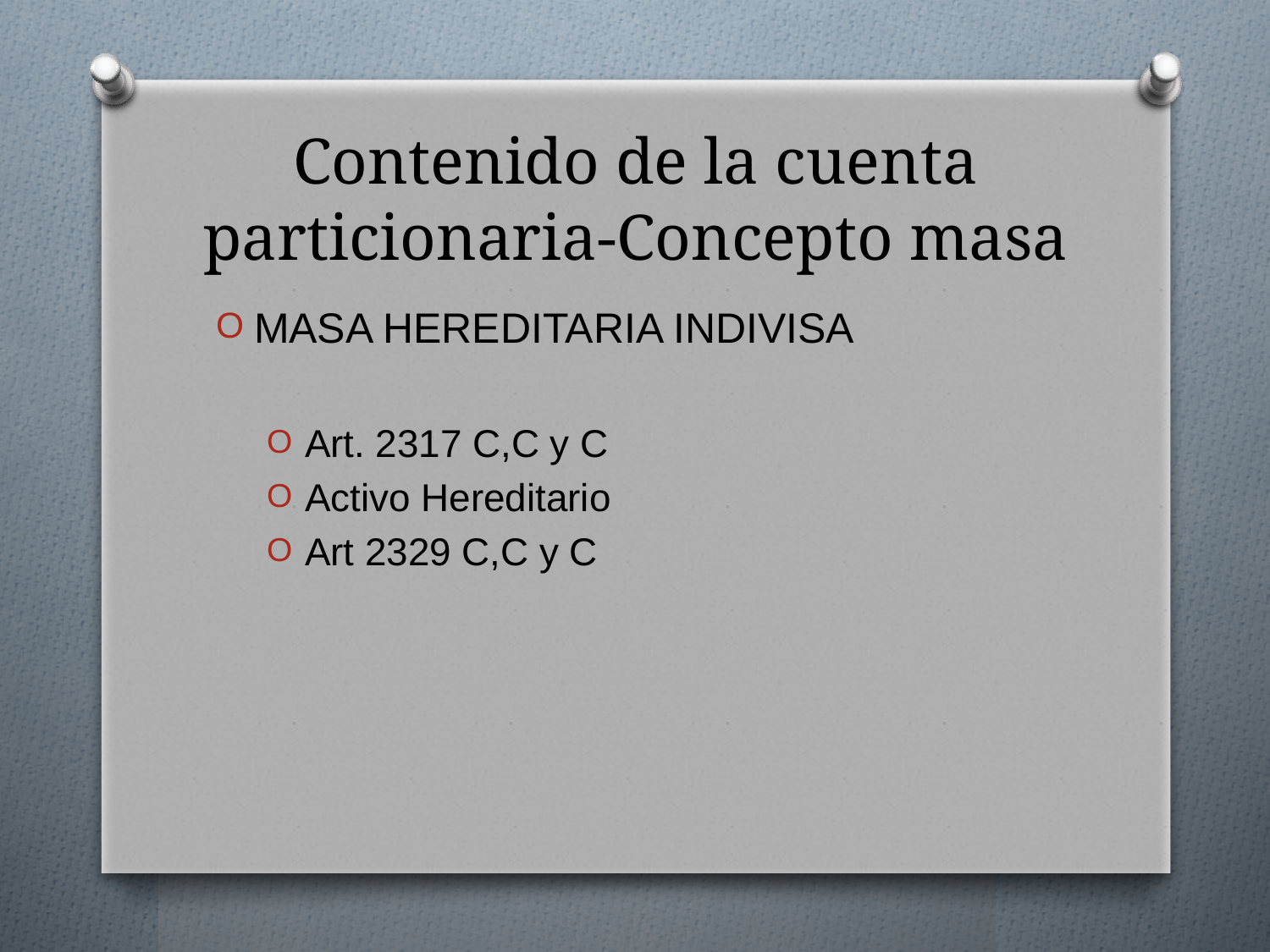

# Contenido de la cuenta particionaria-Concepto masa
MASA HEREDITARIA INDIVISA

Art. 2317 C,C y C
Activo Hereditario
Art 2329 C,C y C